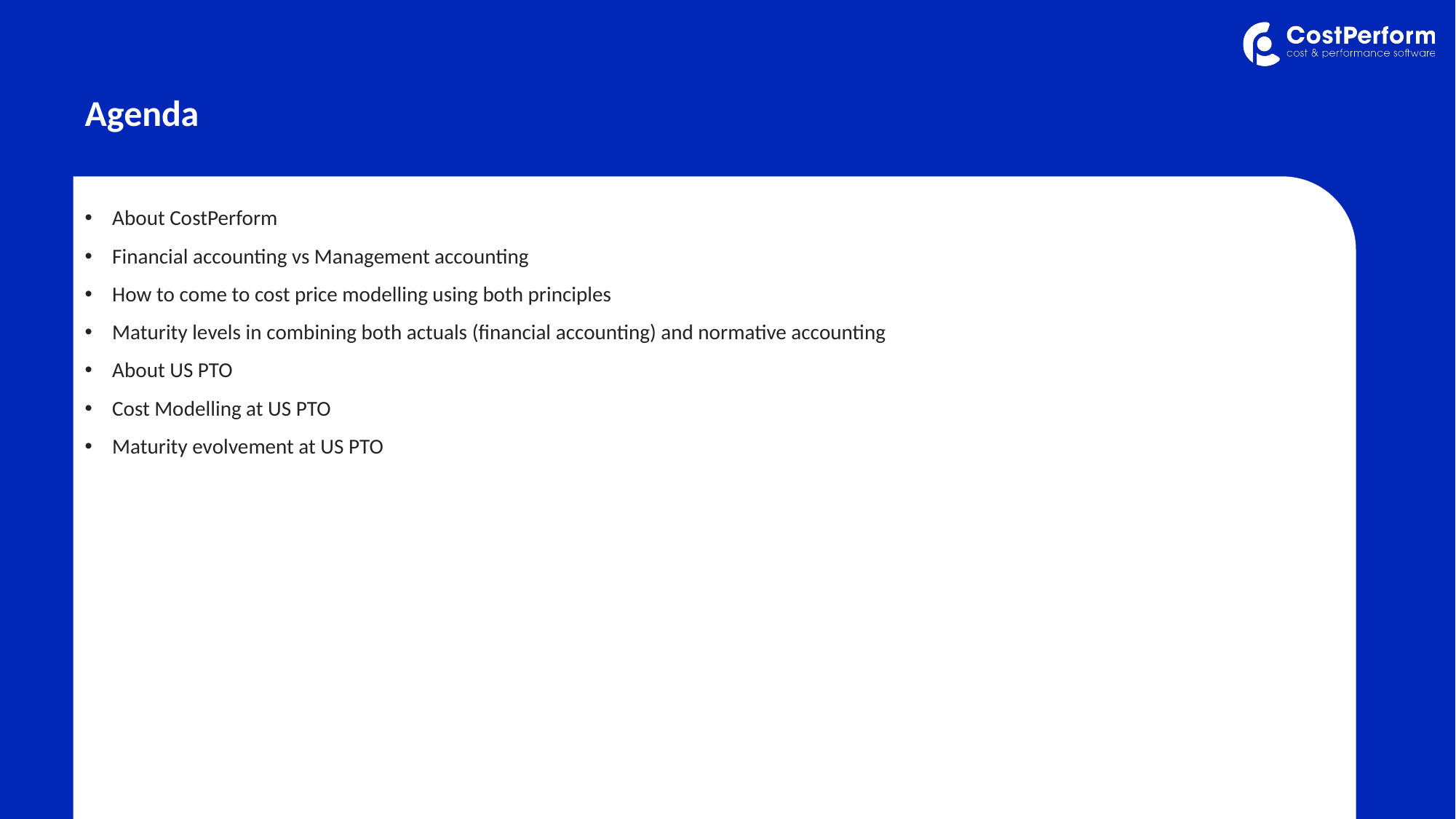

# Agenda
About CostPerform
Financial accounting vs Management accounting
How to come to cost price modelling using both principles
Maturity levels in combining both actuals (financial accounting) and normative accounting
About US PTO
Cost Modelling at US PTO
Maturity evolvement at US PTO
2